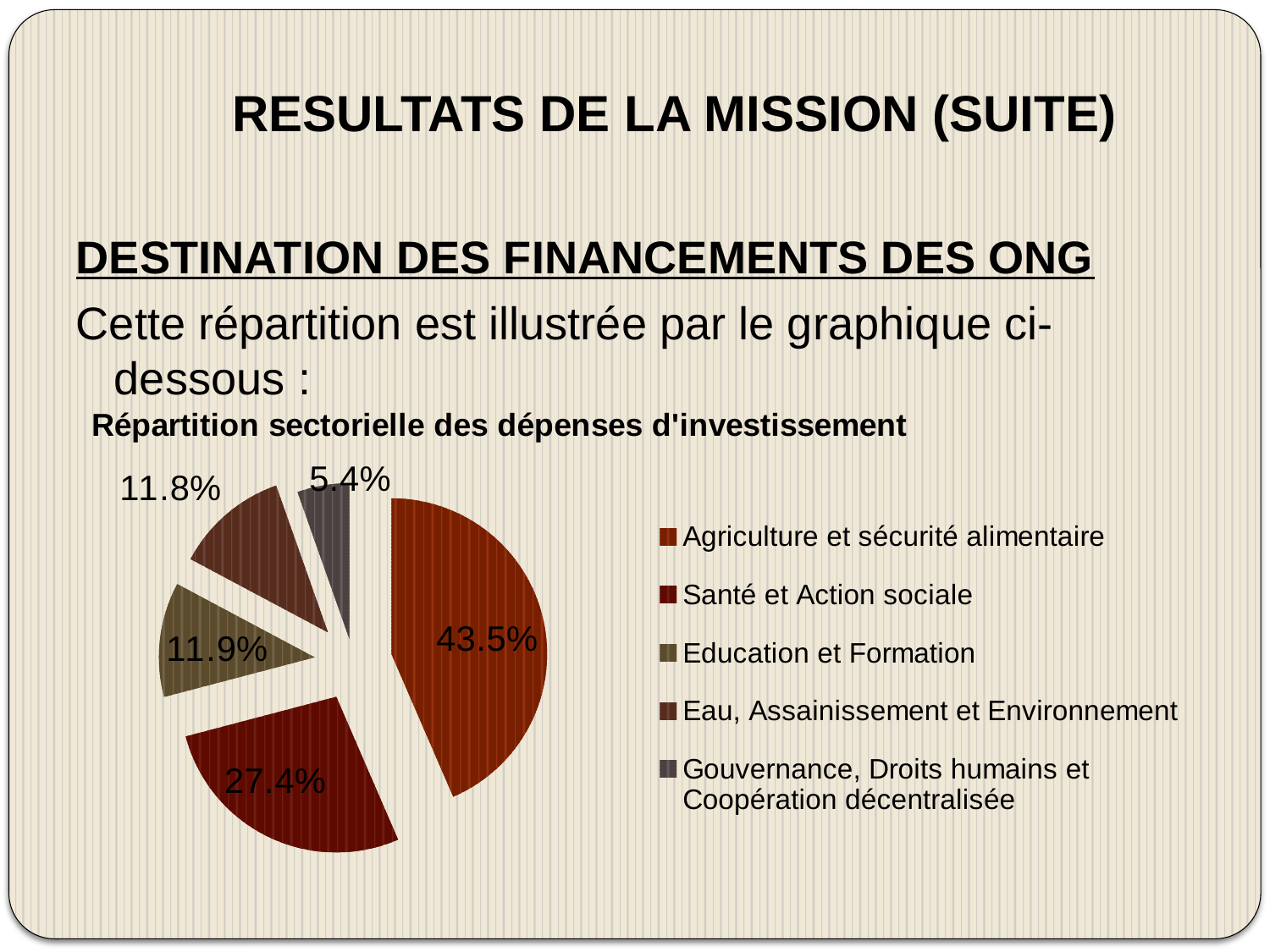

# RESULTATS DE LA MISSION (SUITE)
DESTINATION DES FINANCEMENTS DES ONG
Cette répartition est illustrée par le graphique ci-dessous :

### Chart: Répartition sectorielle des dépenses d'investissement

| Category |  |
|---|---|
| Agriculture et sécurité alimentaire | 0.4350000000000024 |
| Santé et Action sociale | 0.274 |
| Education et Formation | 0.11899999999999998 |
| Eau, Assainissement et Environnement | 0.11799999999999998 |
| Gouvernance, Droits humains et Coopération décentralisée | 0.054000000000000034 |